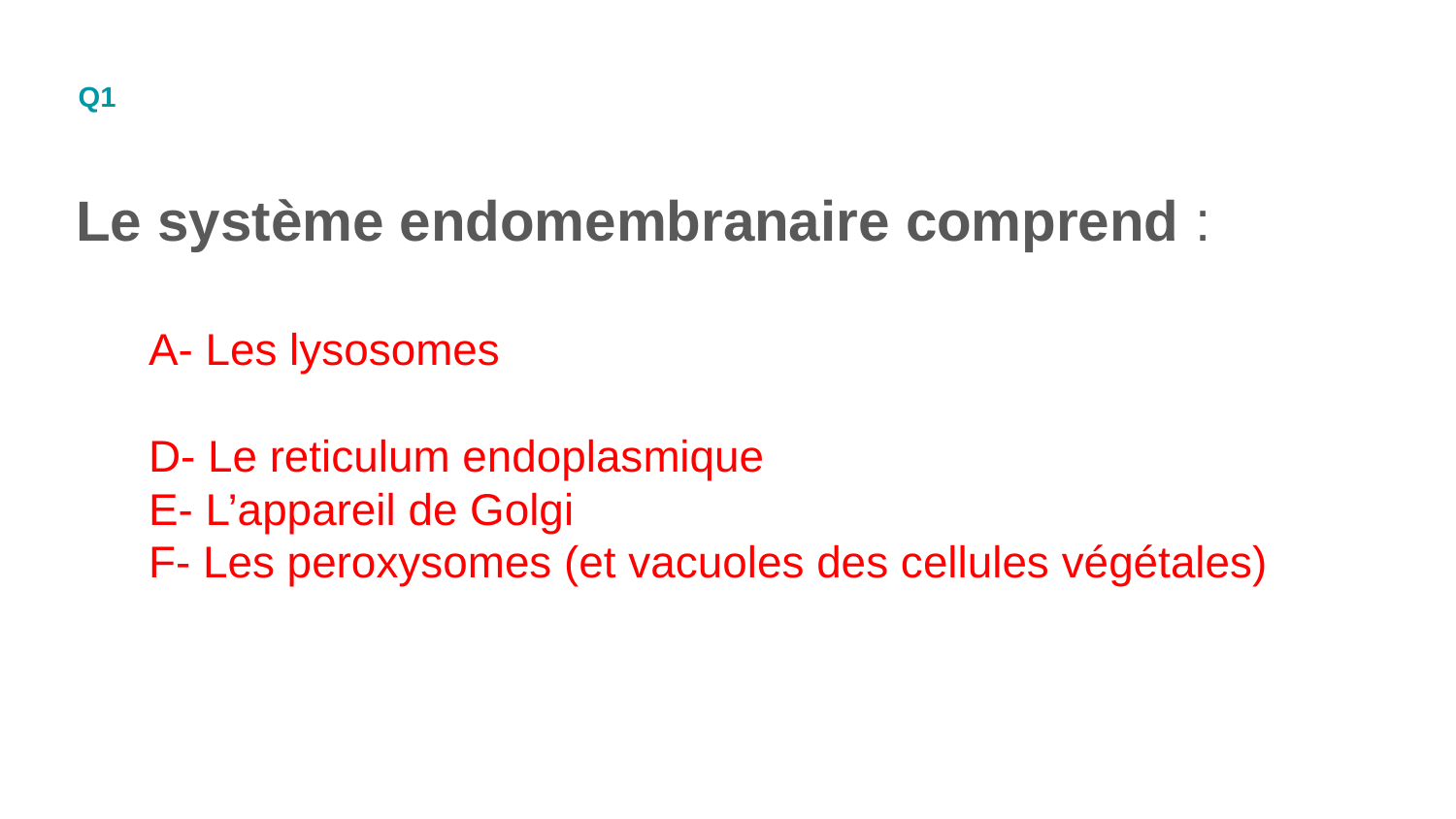

Q1
Le système endomembranaire comprend :

A- Les lysosomes

D- Le reticulum endoplasmique
E- L’appareil de Golgi
F- Les peroxysomes (et vacuoles des cellules végétales)